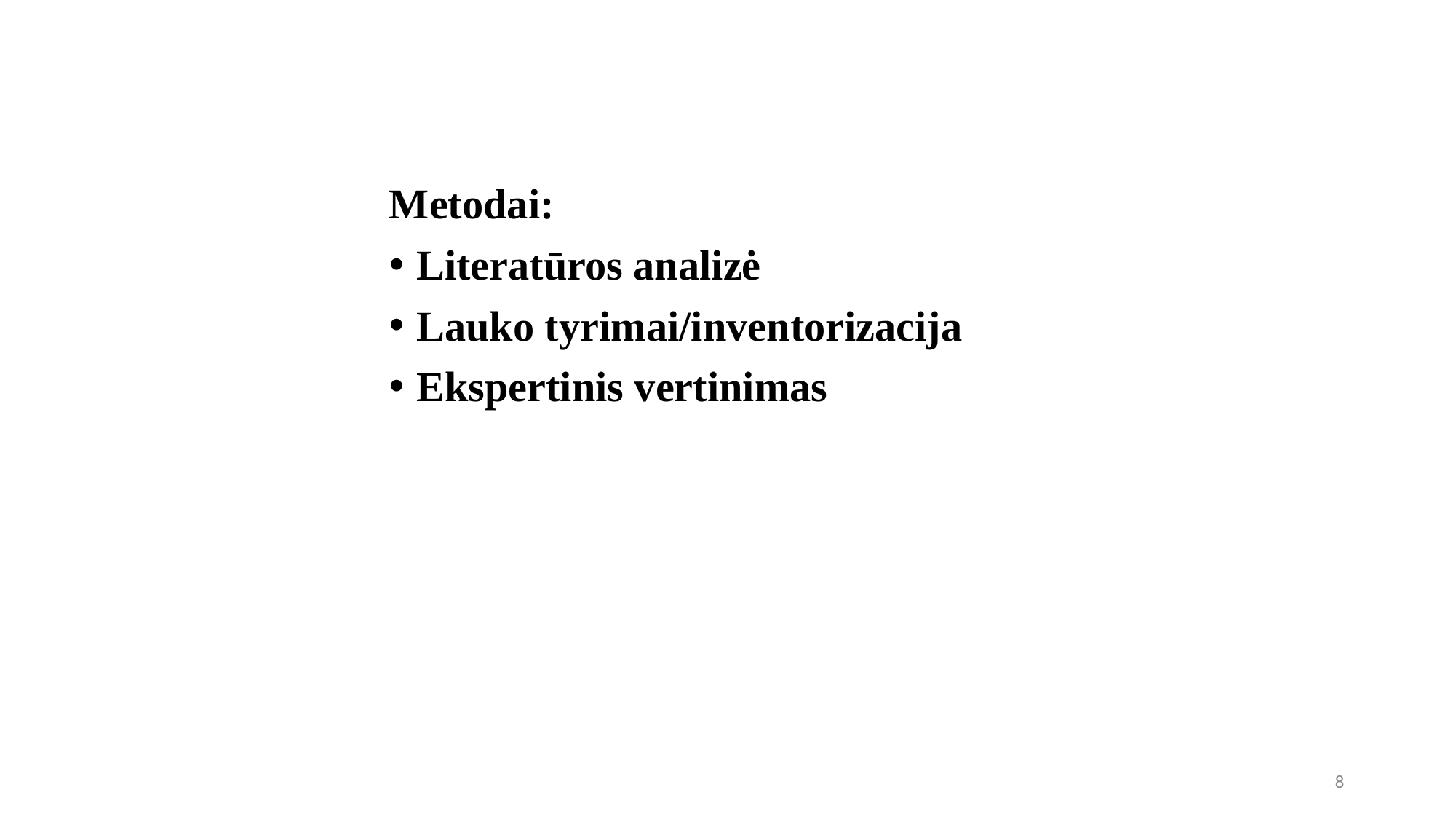

Metodai:
Literatūros analizė
Lauko tyrimai/inventorizacija
Ekspertinis vertinimas

8